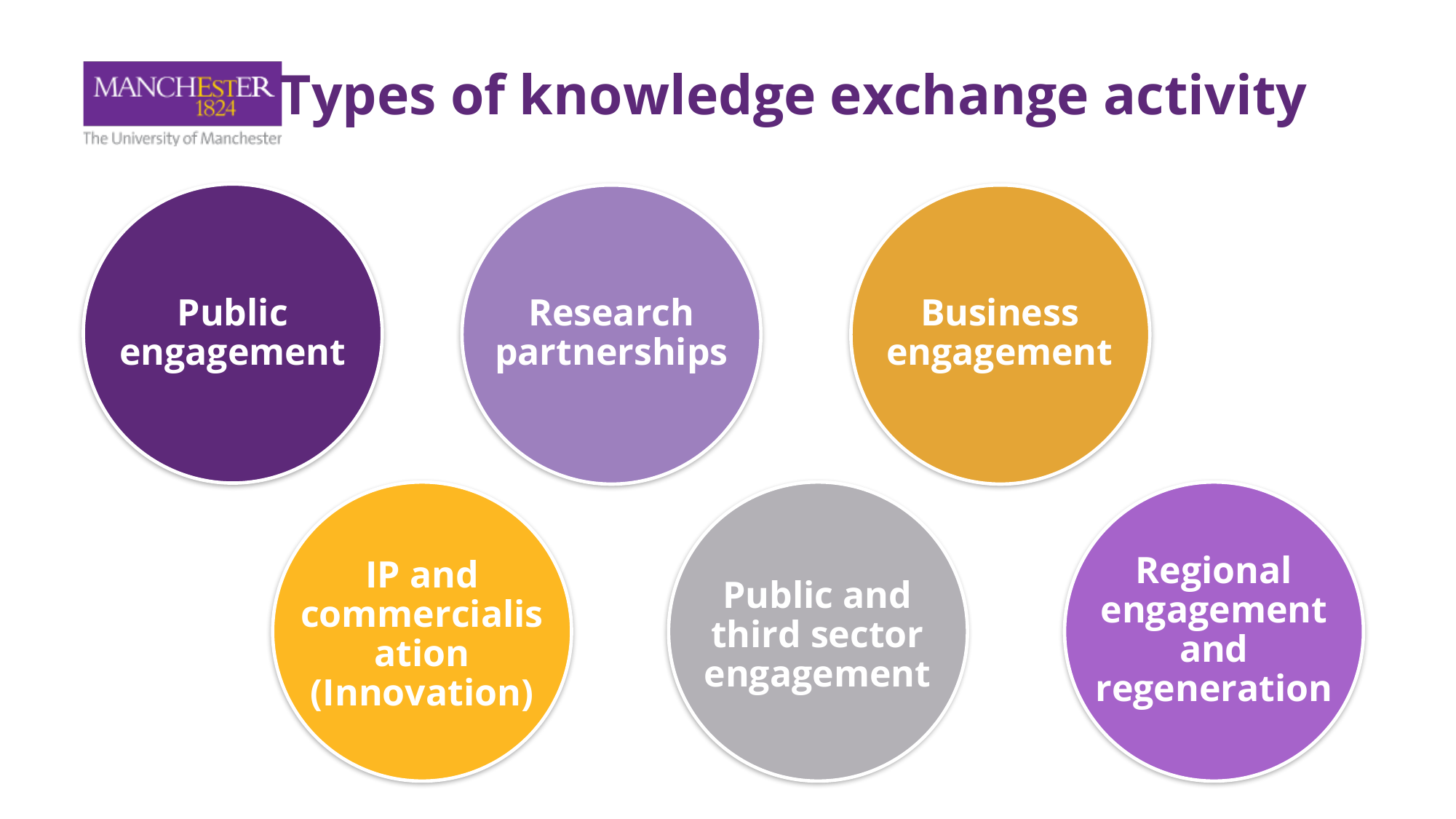

Types of knowledge exchange activity
# Proposed activities

One of the
UK’s largest
universities
The original
English civic
university
Skills-based micro-placements
Public engagement
Research partnerships
Business engagement

Regional engagement and regeneration
IP and commercialisation
(Innovation)
Public and third sector engagement